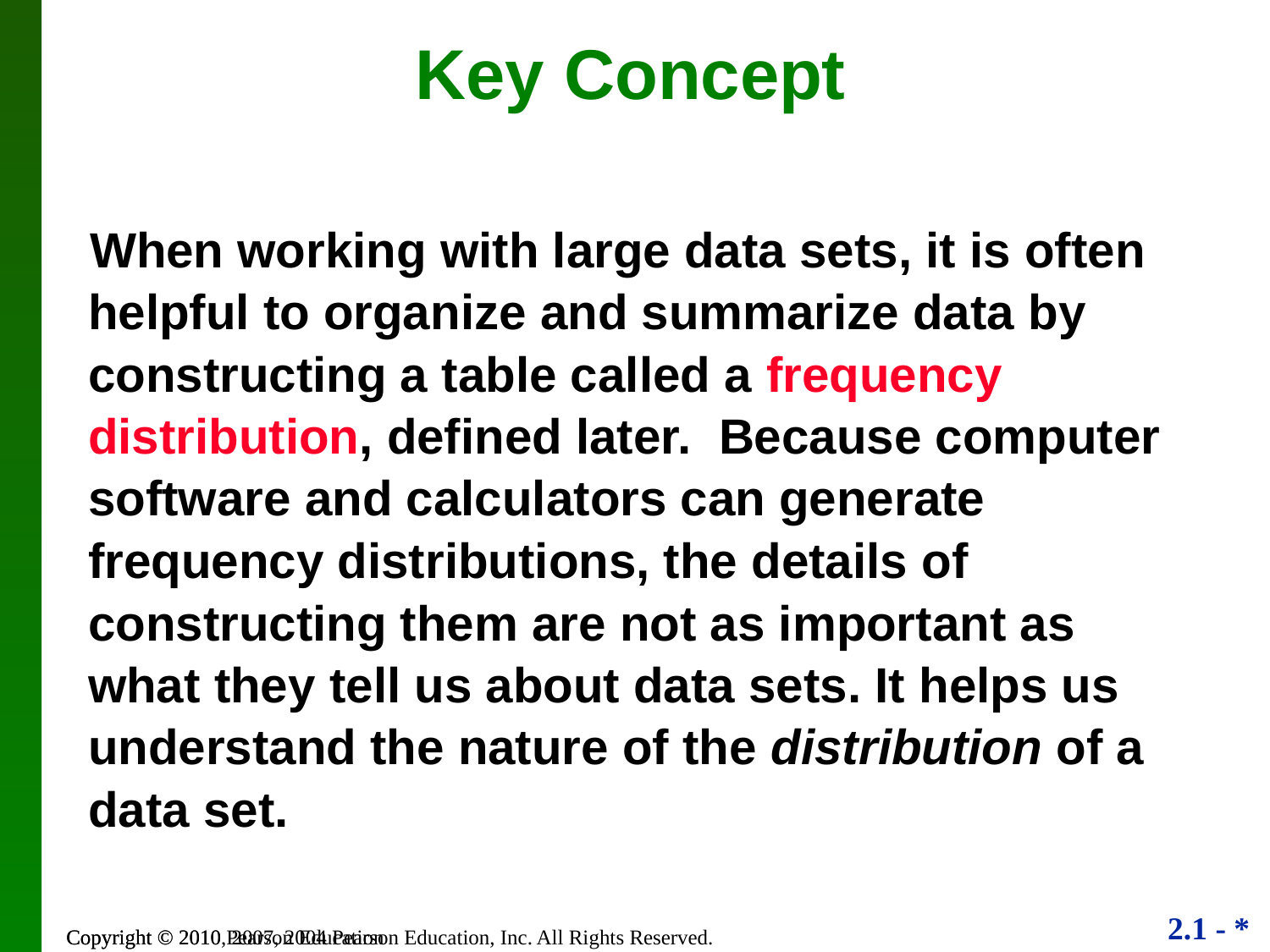

Key Concept
   When working with large data sets, it is often helpful to organize and summarize data by constructing a table called a frequency distribution, defined later.  Because computer software and calculators can generate frequency distributions, the details of constructing them are not as important as what they tell us about data sets. It helps us understand the nature of the distribution of a data set.
Copyright © 2010, 2007, 2004 Pearson Education, Inc. All Rights Reserved.
Copyright © 2010 Pearson Education